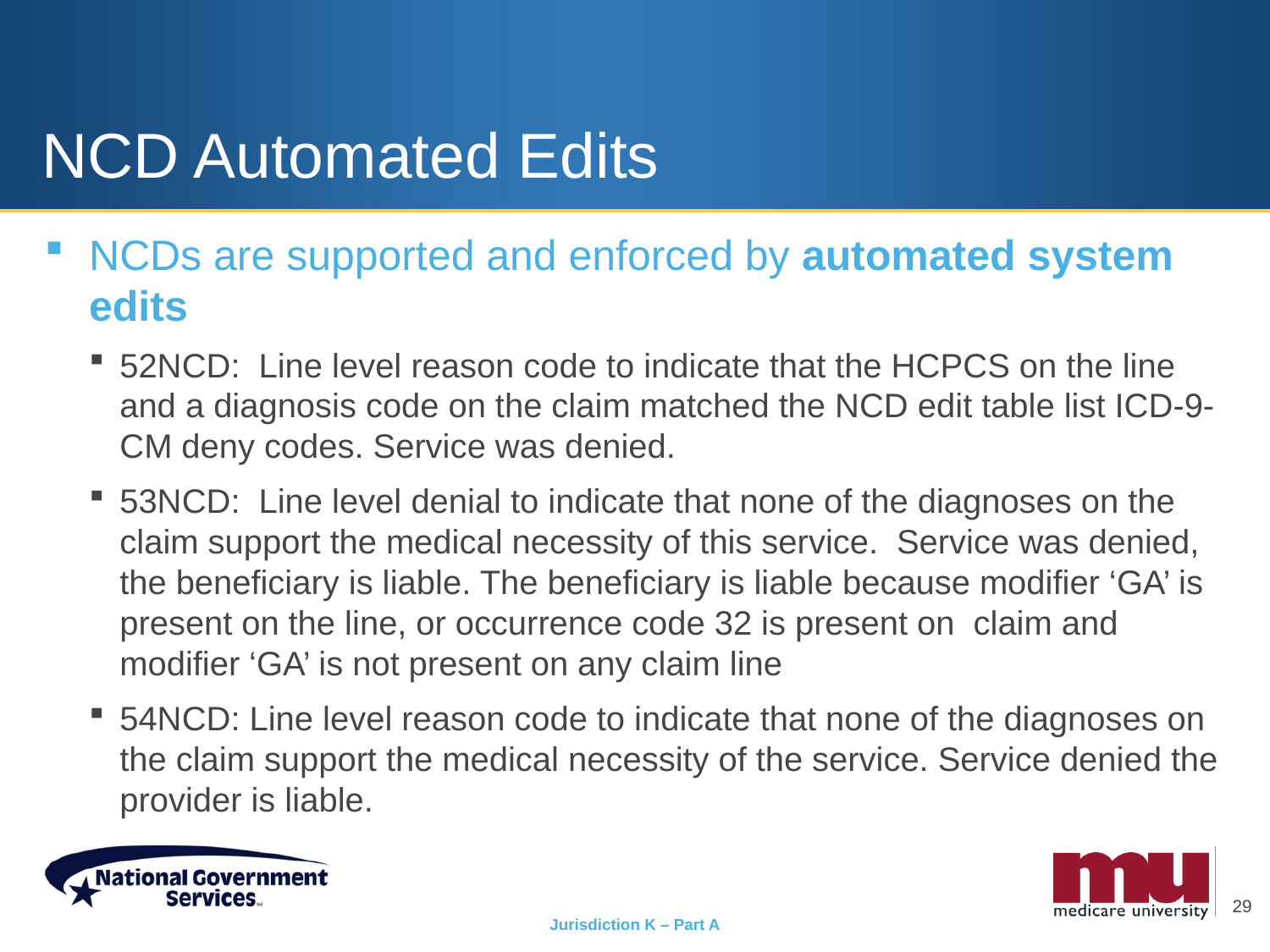

# NCD Automated Edits
NCDs are supported and enforced by automated system edits
52NCD:  Line level reason code to indicate that the HCPCS on the line and a diagnosis code on the claim matched the NCD edit table list ICD-9-CM deny codes. Service was denied.
53NCD:  Line level denial to indicate that none of the diagnoses on the claim support the medical necessity of this service.  Service was denied, the beneficiary is liable. The beneficiary is liable because modifier ‘GA’ is present on the line, or occurrence code 32 is present on  claim and modifier ‘GA’ is not present on any claim line
54NCD: Line level reason code to indicate that none of the diagnoses on the claim support the medical necessity of the service. Service denied the provider is liable.

29